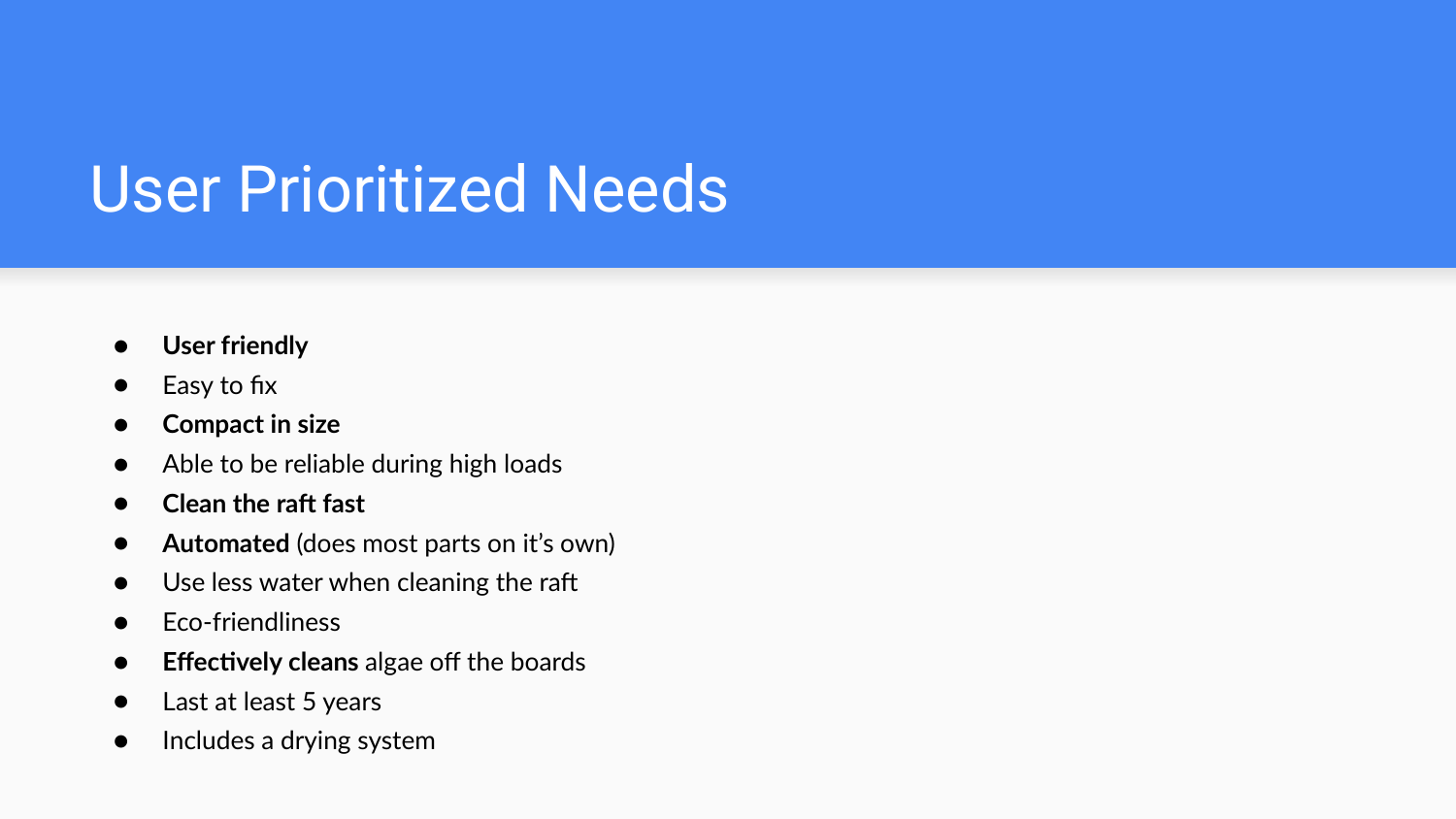

# User Prioritized Needs
User friendly
Easy to fix
Compact in size
Able to be reliable during high loads
Clean the raft fast
Automated (does most parts on it’s own)
Use less water when cleaning the raft
Eco-friendliness
Effectively cleans algae off the boards
Last at least 5 years
Includes a drying system